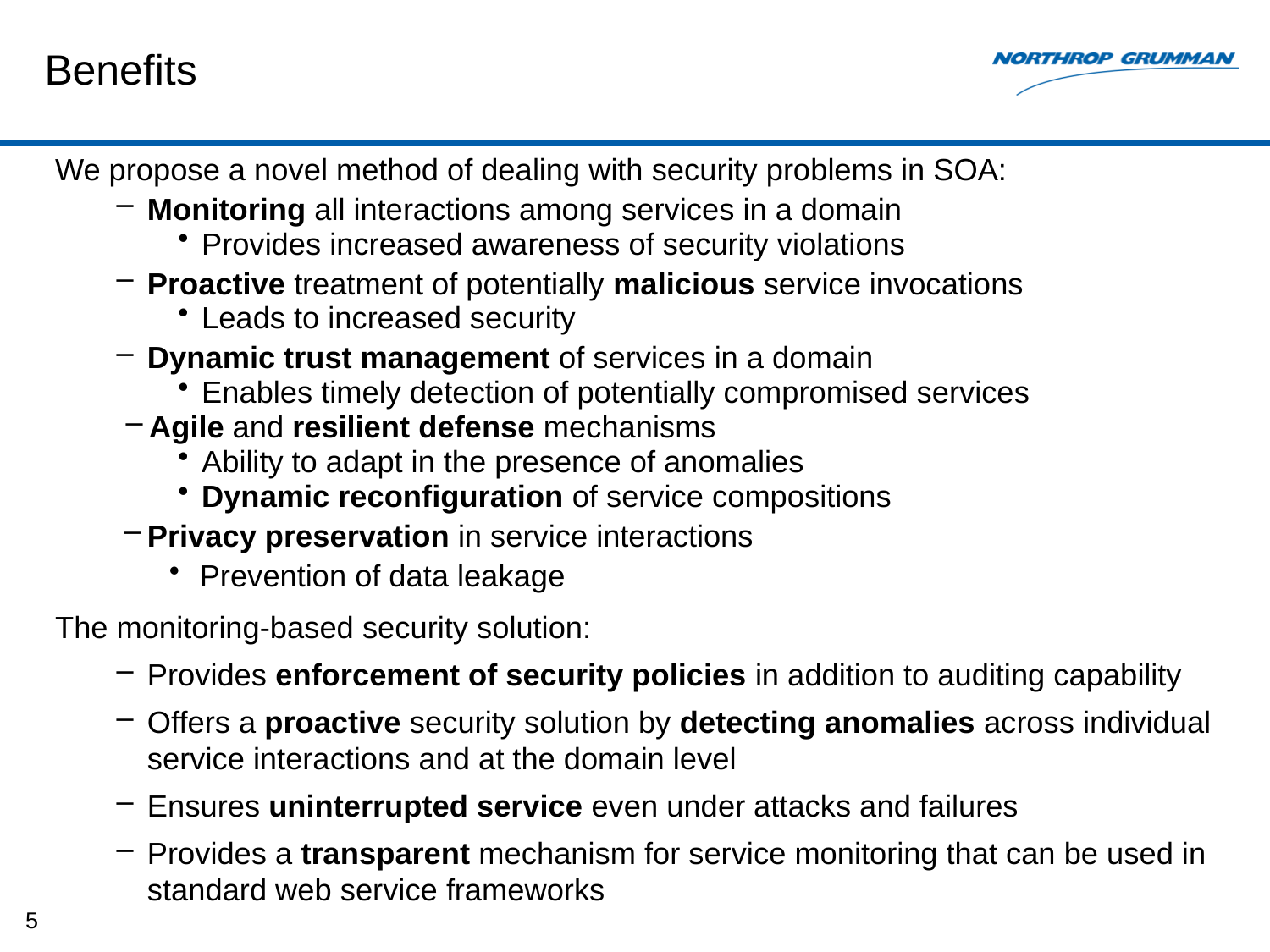

# Benefits
We propose a novel method of dealing with security problems in SOA:
Monitoring all interactions among services in a domain
Provides increased awareness of security violations
Proactive treatment of potentially malicious service invocations
Leads to increased security
Dynamic trust management of services in a domain
Enables timely detection of potentially compromised services
Agile and resilient defense mechanisms
Ability to adapt in the presence of anomalies
Dynamic reconfiguration of service compositions
Privacy preservation in service interactions
Prevention of data leakage
The monitoring-based security solution:
Provides enforcement of security policies in addition to auditing capability
Offers a proactive security solution by detecting anomalies across individual service interactions and at the domain level
Ensures uninterrupted service even under attacks and failures
Provides a transparent mechanism for service monitoring that can be used in standard web service frameworks

5